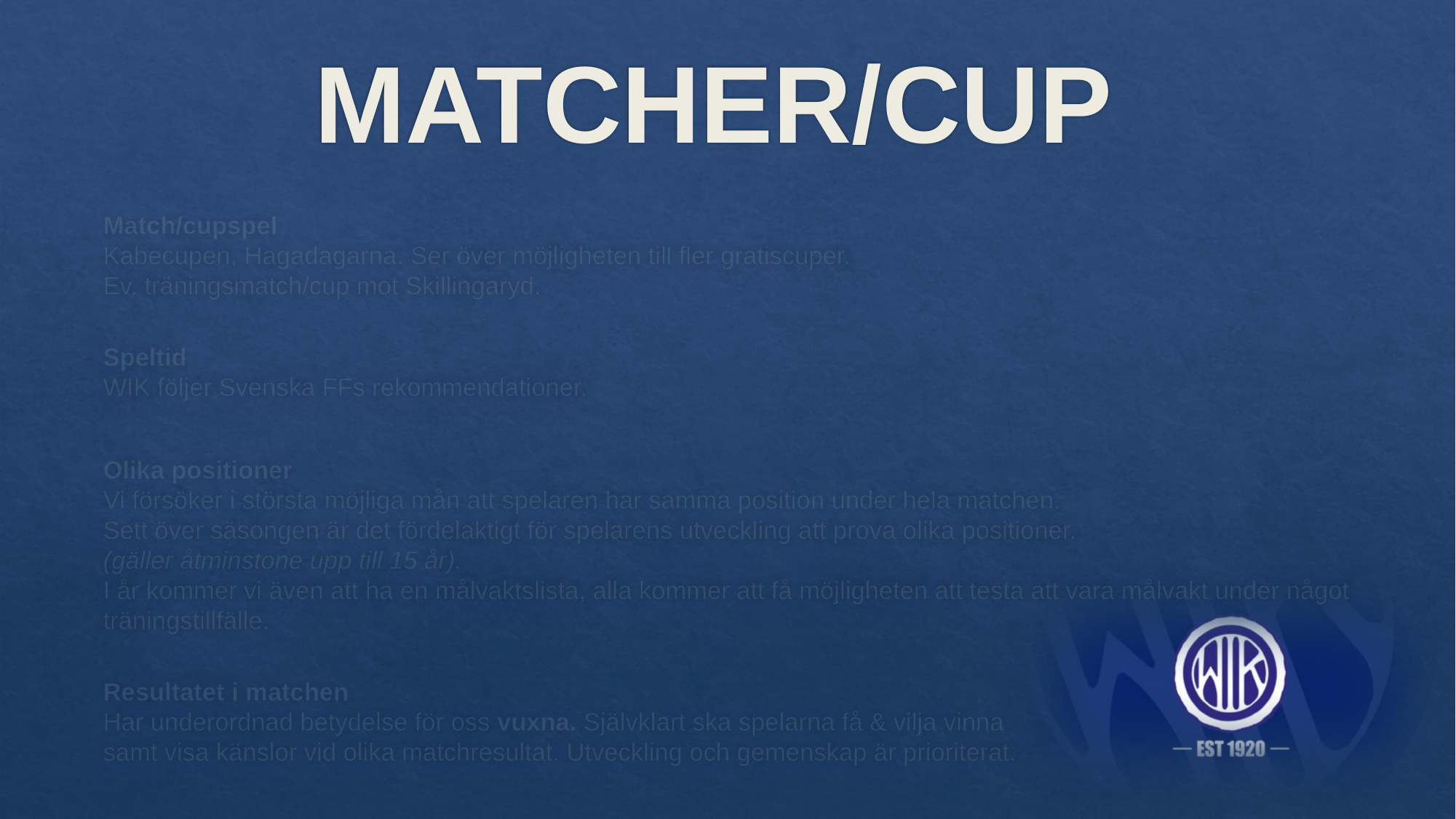

# MATCHER/CUP
Match/cupspel
Kabecupen, Hagadagarna. Ser över möjligheten till fler gratiscuper.
Ev. träningsmatch/cup mot Skillingaryd.
Speltid
WIK följer Svenska FFs rekommendationer.

Olika positioner
Vi försöker i största möjliga mån att spelaren har samma position under hela matchen.
Sett över säsongen är det fördelaktigt för spelarens utveckling att prova olika positioner.
(gäller åtminstone upp till 15 år).
I år kommer vi även att ha en målvaktslista, alla kommer att få möjligheten att testa att vara målvakt under något träningstillfälle.
Resultatet i matchen
Har underordnad betydelse för oss vuxna. Självklart ska spelarna få & vilja vinna
samt visa känslor vid olika matchresultat. Utveckling och gemenskap är prioriterat.